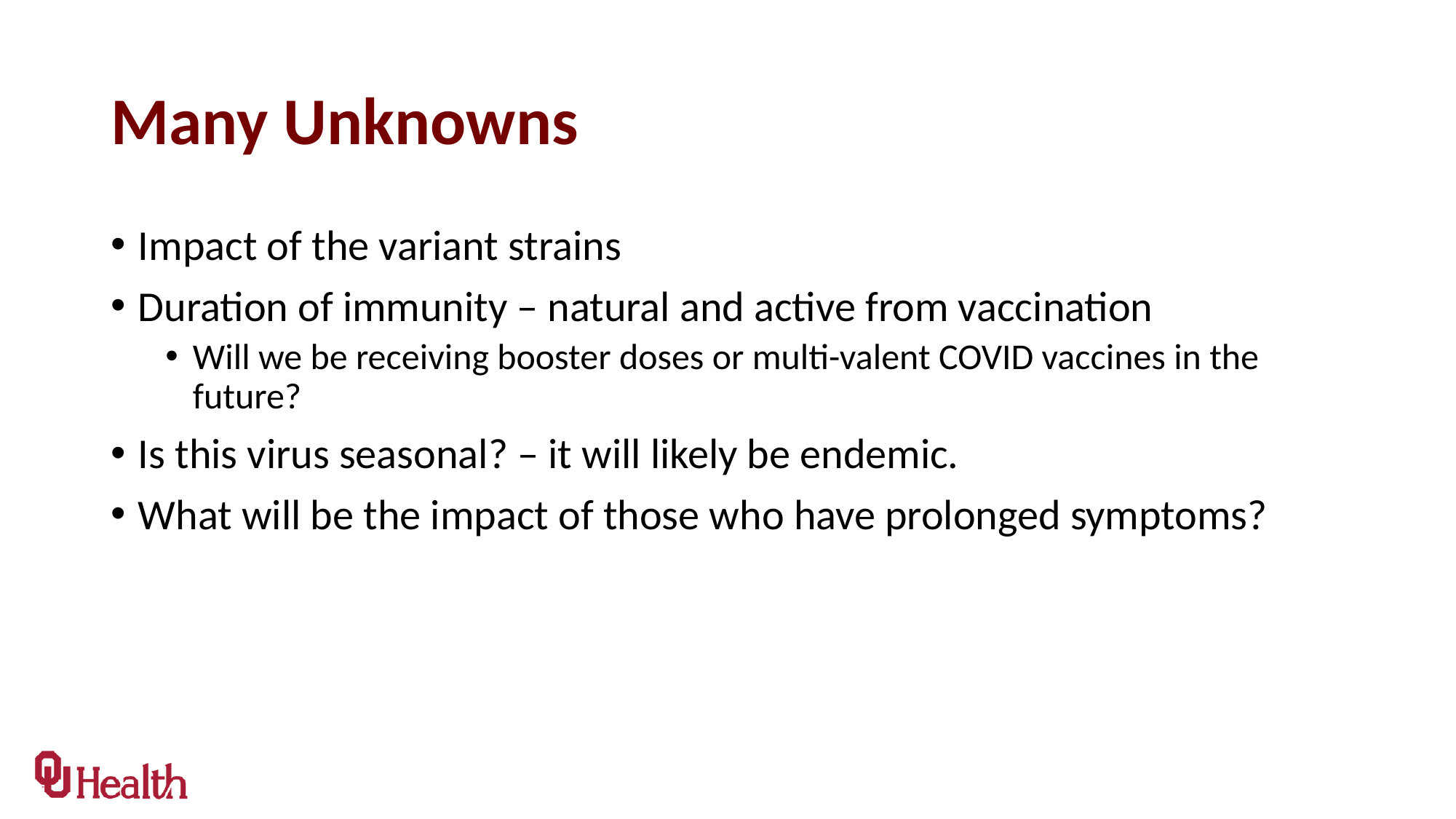

# Many Unknowns
Impact of the variant strains
Duration of immunity – natural and active from vaccination
Will we be receiving booster doses or multi-valent COVID vaccines in the future?
Is this virus seasonal? – it will likely be endemic.
What will be the impact of those who have prolonged symptoms?